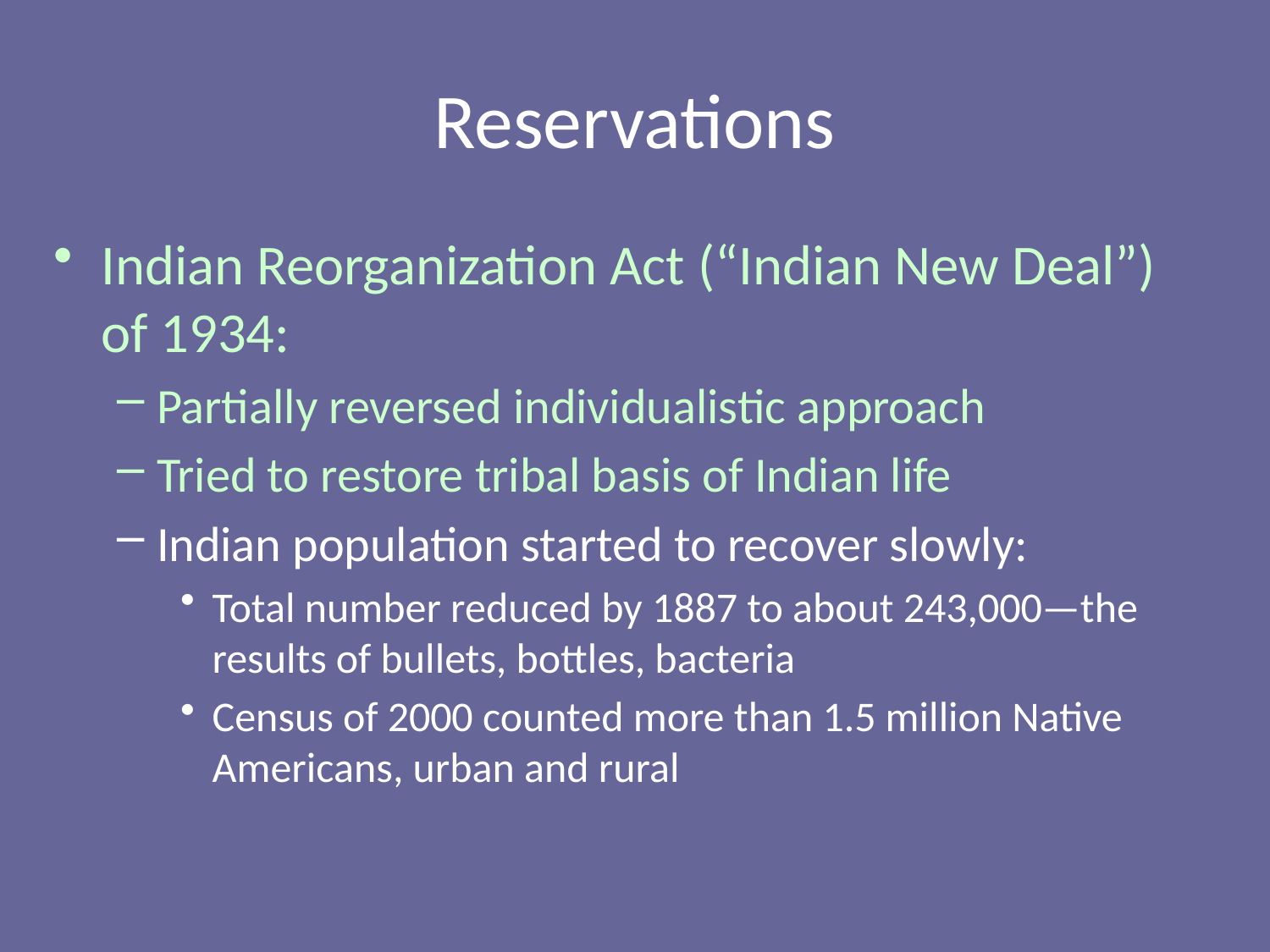

# Reservations
Indian Reorganization Act (“Indian New Deal”) of 1934:
Partially reversed individualistic approach
Tried to restore tribal basis of Indian life
Indian population started to recover slowly:
Total number reduced by 1887 to about 243,000—the results of bullets, bottles, bacteria
Census of 2000 counted more than 1.5 million Native Americans, urban and rural